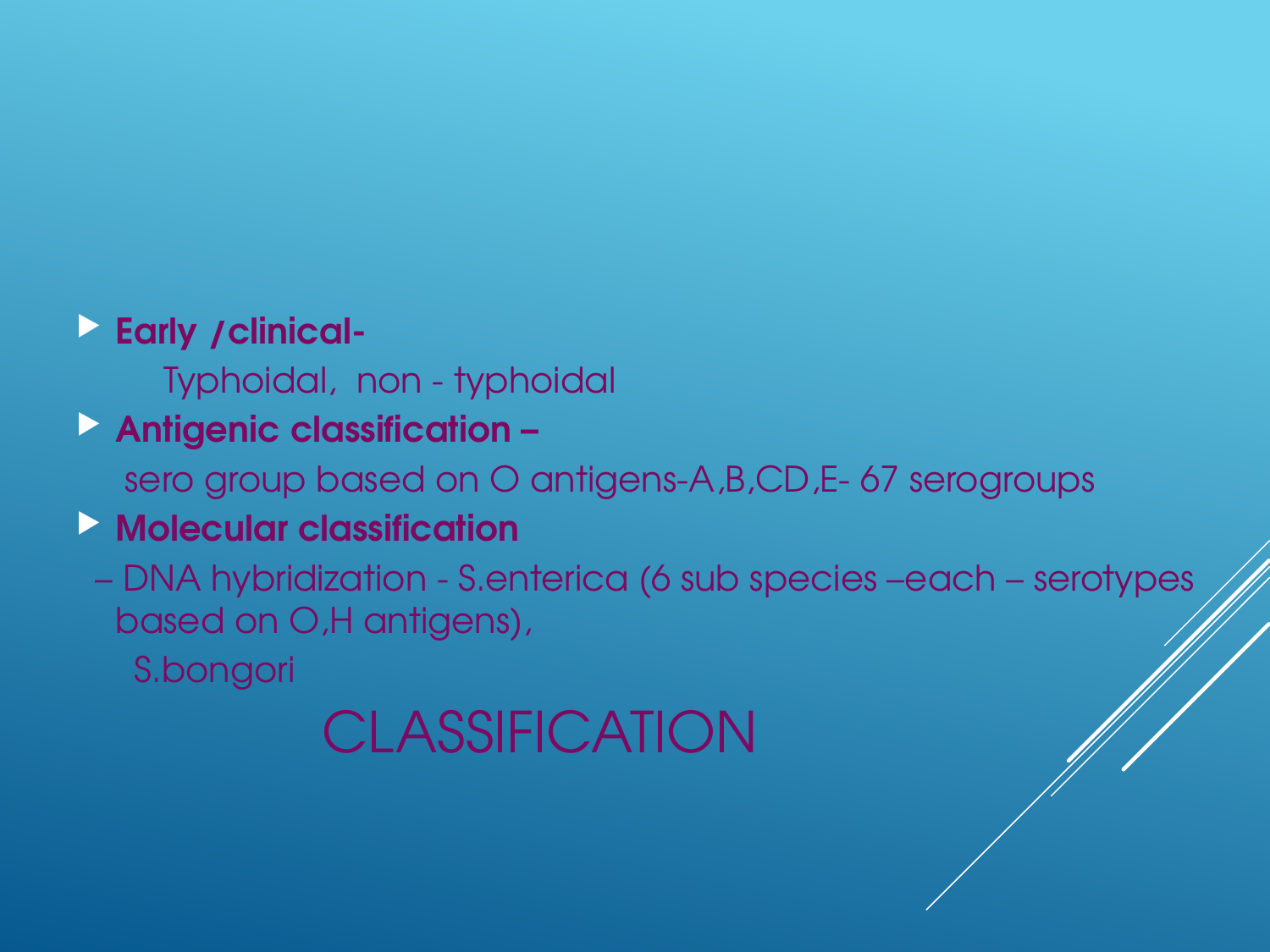

Early /clinical-
         Typhoidal,  non - typhoidal
Antigenic classification –
     sero group based on O antigens-A,B,CD,E- 67 serogroups
Molecular classification
  – DNA hybridization - S.enterica (6 sub species –each – serotypes based on O,H antigens),
      S.bongori

# Classification